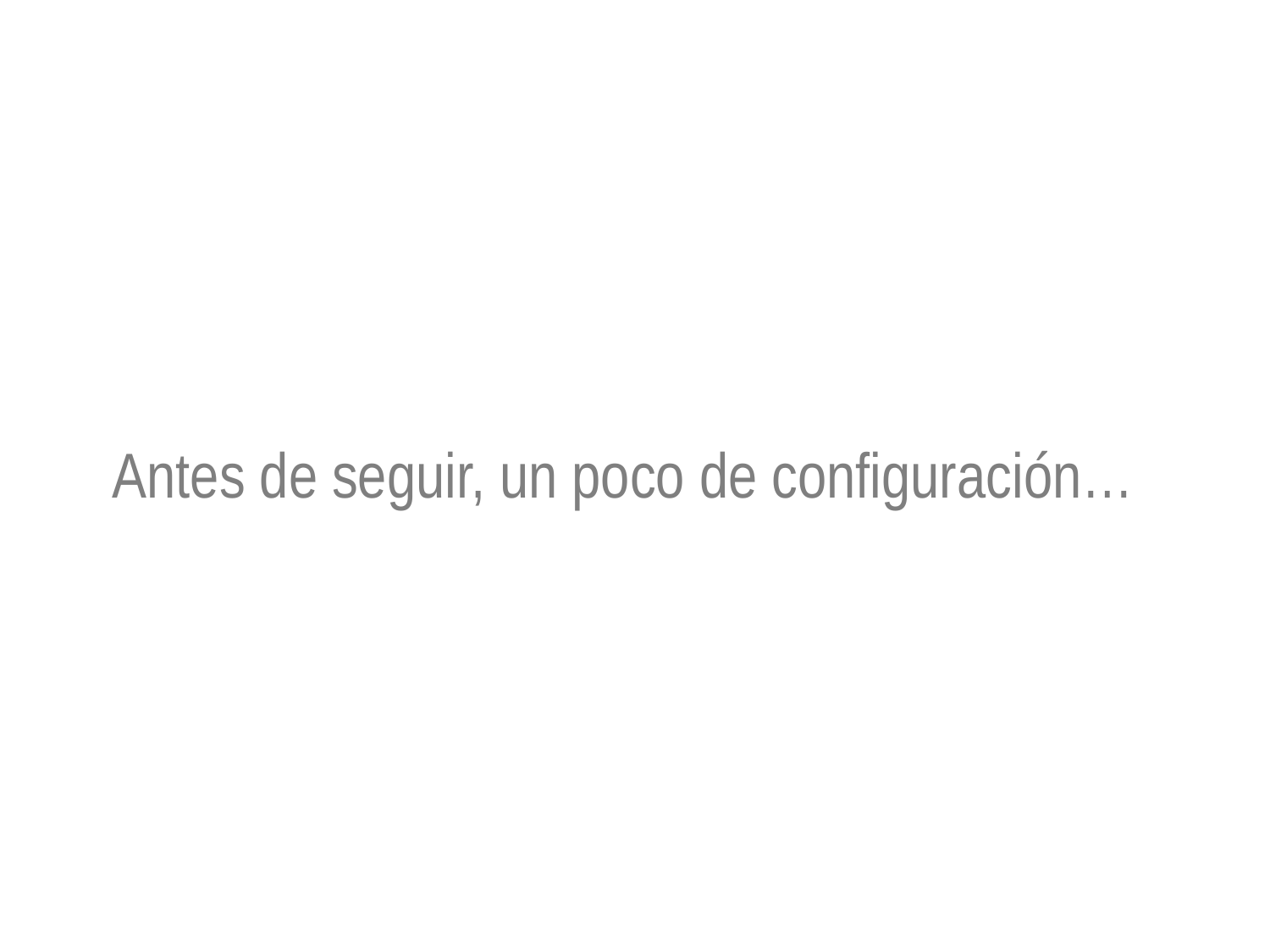

Antes de seguir, un poco de configuración…